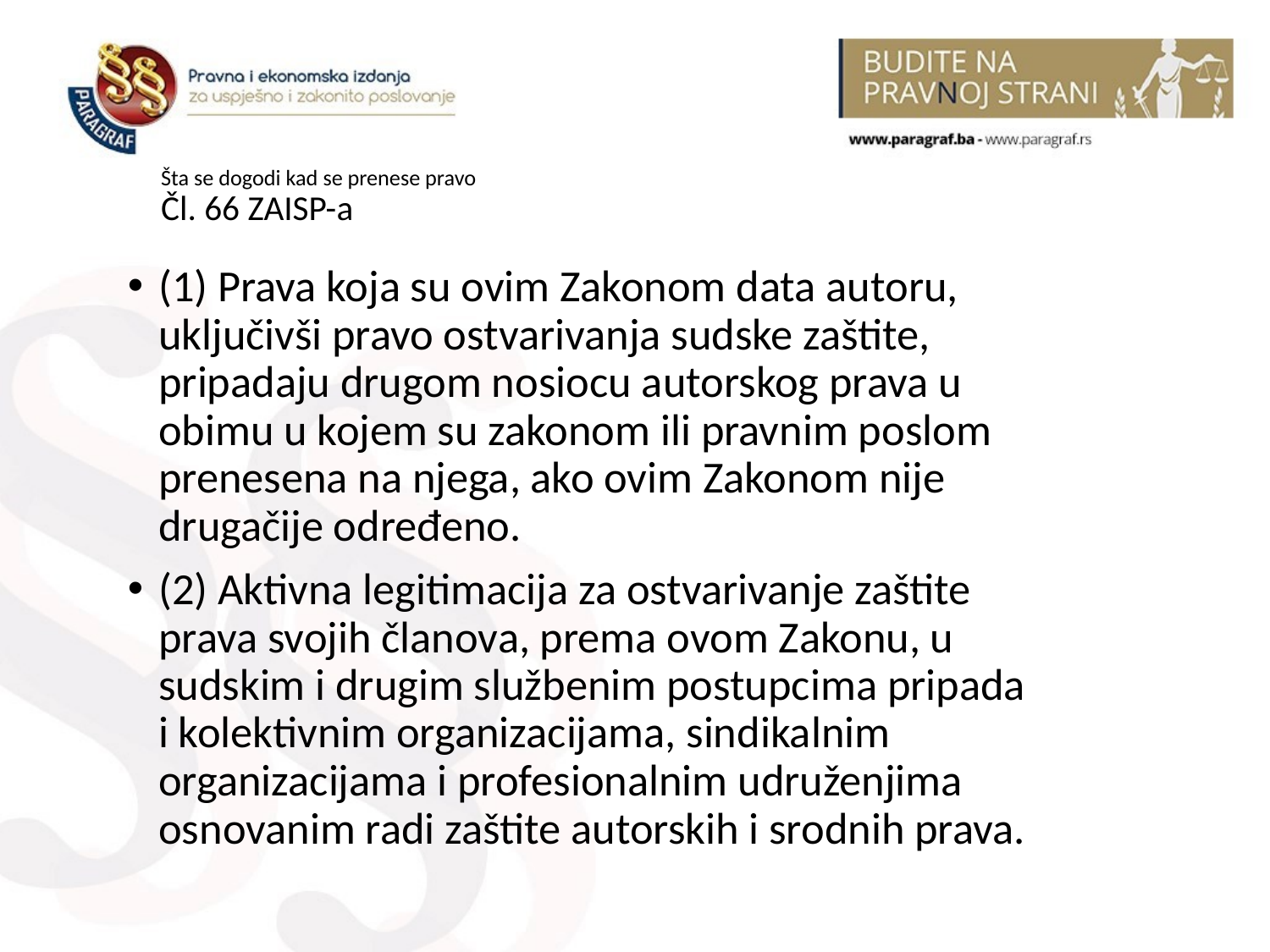

# Šta se dogodi kad se prenese pravo Čl. 66 ZAISP-a
(1) Prava koja su ovim Zakonom data autoru, uključivši pravo ostvarivanja sudske zaštite, pripadaju drugom nosiocu autorskog prava u obimu u kojem su zakonom ili pravnim poslom prenesena na njega, ako ovim Zakonom nije drugačije određeno.
(2) Aktivna legitimacija za ostvarivanje zaštite prava svojih članova, prema ovom Zakonu, u sudskim i drugim službenim postupcima pripada i kolektivnim organizacijama, sindikalnim organizacijama i profesionalnim udruženjima osnovanim radi zaštite autorskih i srodnih prava.